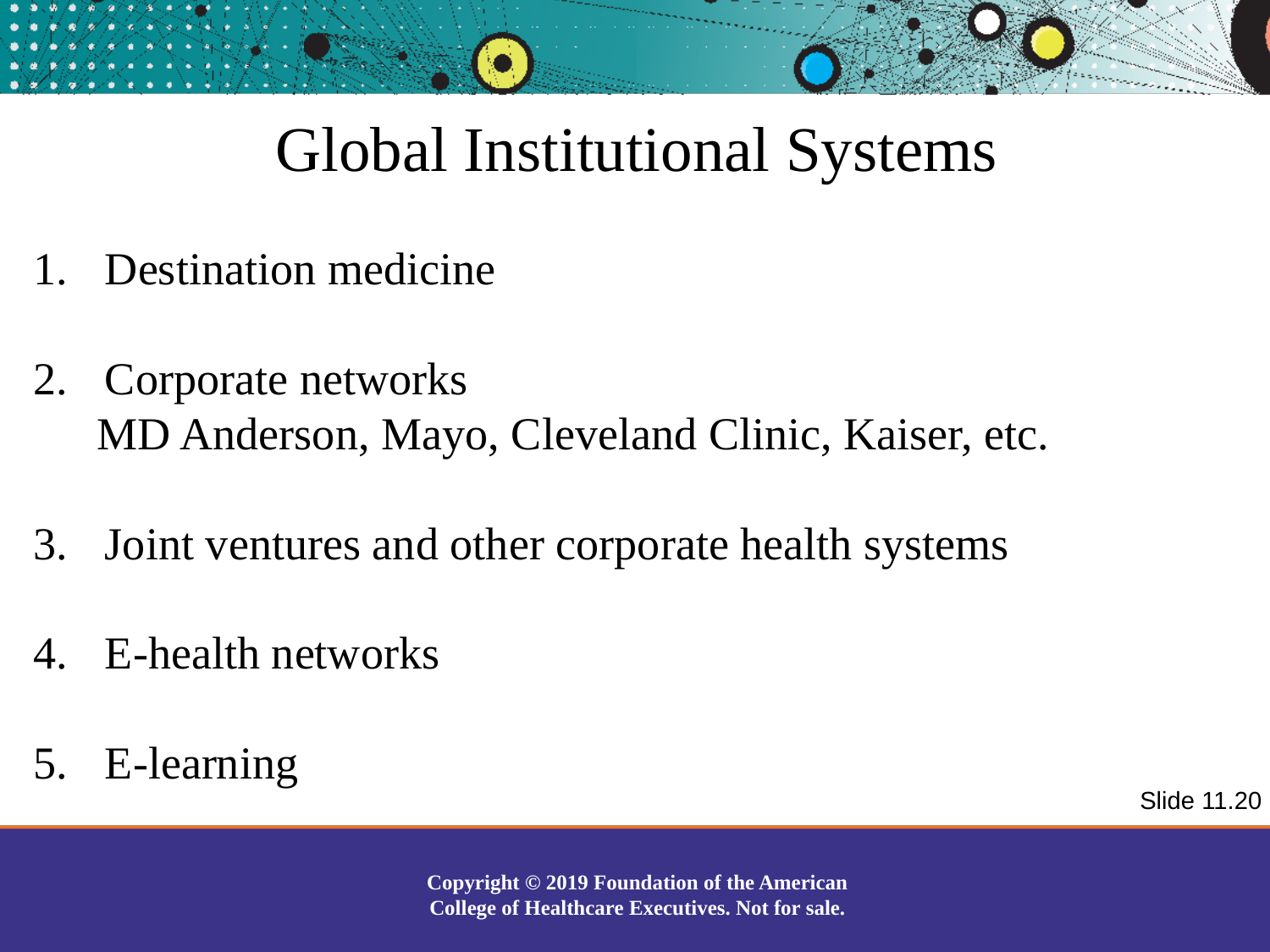

Global Institutional Systems
Destination medicine

Corporate networks
MD Anderson, Mayo, Cleveland Clinic, Kaiser, etc.

Joint ventures and other corporate health systems

E-health networks

E-learning
Slide 11.20
Copyright © 2019 Foundation of the American College of Healthcare Executives. Not for sale.